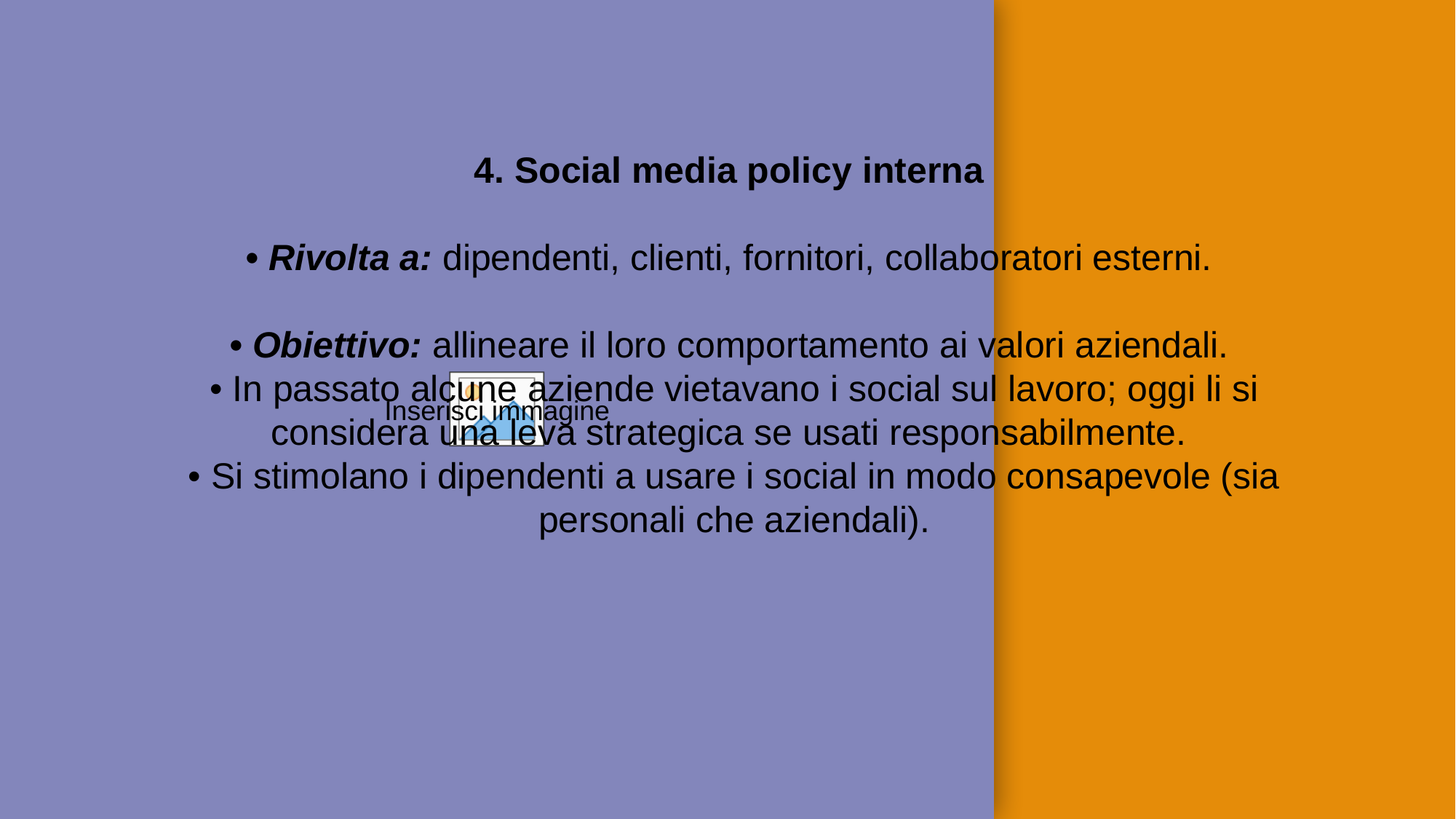

4. Social media policy interna

• Rivolta a: dipendenti, clienti, fornitori, collaboratori esterni.

• Obiettivo: allineare il loro comportamento ai valori aziendali.
• In passato alcune aziende vietavano i social sul lavoro; oggi li si considera una leva strategica se usati responsabilmente.
• Si stimolano i dipendenti a usare i social in modo consapevole (sia personali che aziendali).